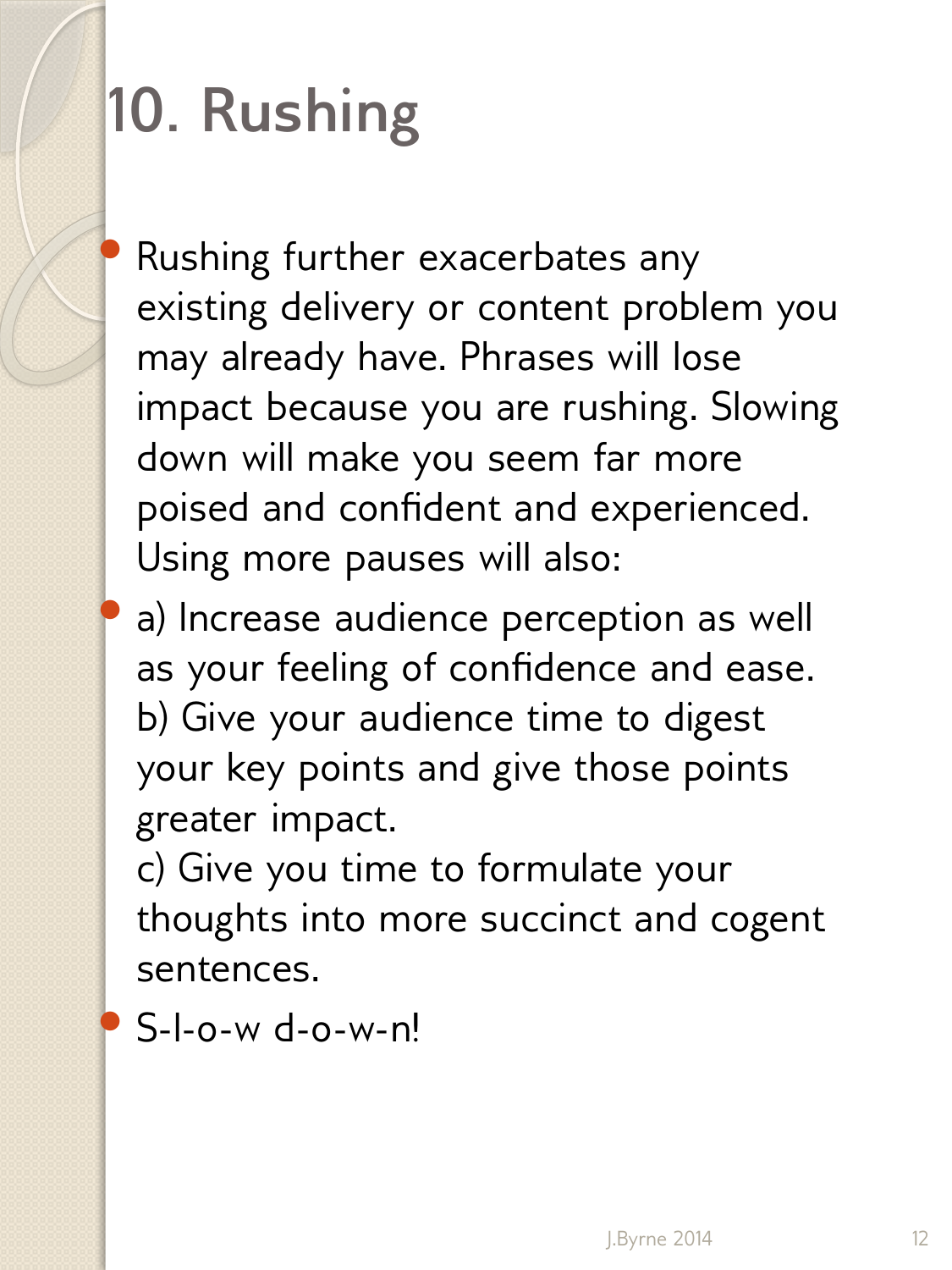

# 10. Rushing
Rushing further exacerbates any existing delivery or content problem you may already have. Phrases will lose impact because you are rushing. Slowing down will make you seem far more poised and confident and experienced. Using more pauses will also:
a) Increase audience perception as well as your feeling of confidence and ease.
b) Give your audience time to digest your key points and give those points greater impact.
c) Give you time to formulate your thoughts into more succinct and cogent sentences.
S-l-o-w d-o-w-n!

J.Byrne 2014
12